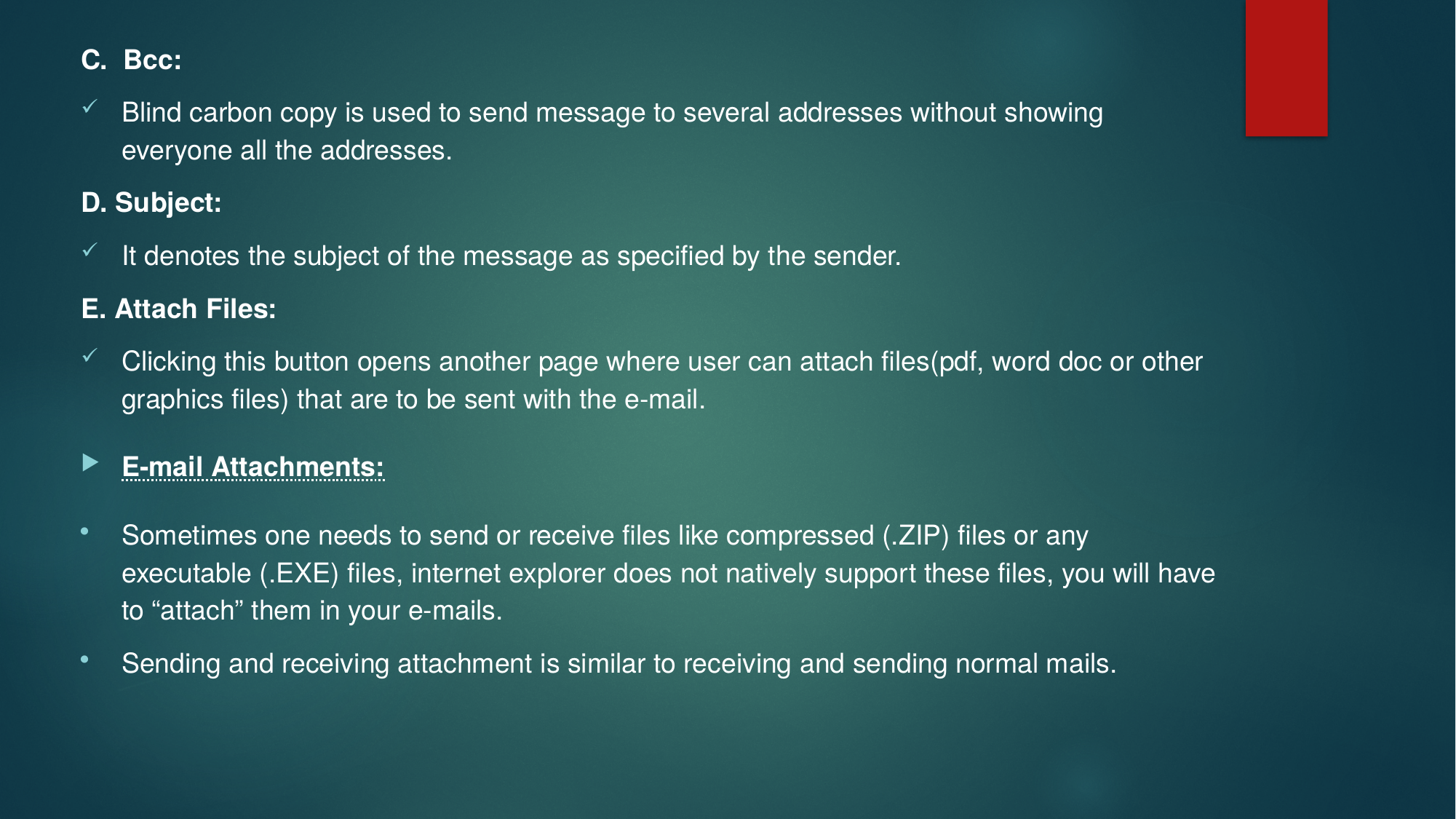

C.  Bcc:
Blind carbon copy is used to send message to several addresses without showing everyone all the addresses.
D. Subject:
It denotes the subject of the message as specified by the sender.
E. Attach Files:
Clicking this button opens another page where user can attach files(pdf, word doc or other graphics files) that are to be sent with the e-mail.
E-mail Attachments:
Sometimes one needs to send or receive files like compressed (.ZIP) files or any executable (.EXE) files, internet explorer does not natively support these files, you will have to “attach” them in your e-mails.
Sending and receiving attachment is similar to receiving and sending normal mails.